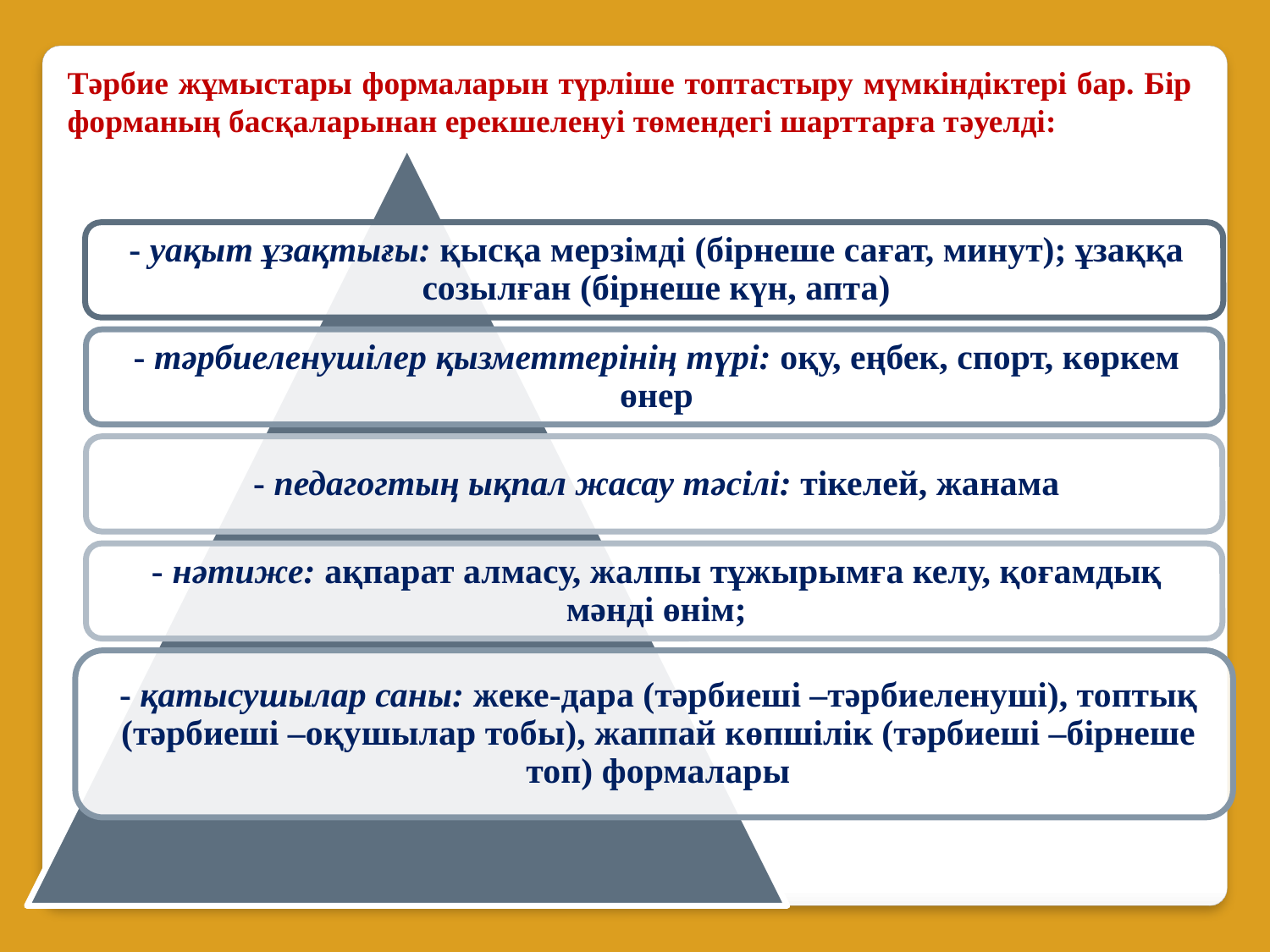

Тəрбие жұмыстары формаларын түрліше топтастыру мүмкіндіктері бар. Бір форманың басқаларынан ерекшеленуі төмендегі шарттарға тəуелді:
- уақыт ұзақтығы: қысқа мерзімді (бірнеше сағат, минут); ұзаққа созылған (бірнеше күн, апта)
- тəрбиеленушілер қызметтерінің түрі: оқу, еңбек, спорт, көркем өнер
- педагогтың ықпал жасау тəсілі: тікелей, жанама
- нəтиже: ақпарат алмасу, жалпы тұжырымға келу, қоғамдық мəнді өнім;
- қатысушылар саны: жеке-дара (тəрбиеші –тəрбиеленуші), топтық (тəрбиеші –оқушылар тобы), жаппай көпшілік (тəрбиеші –бірнеше топ) формалары